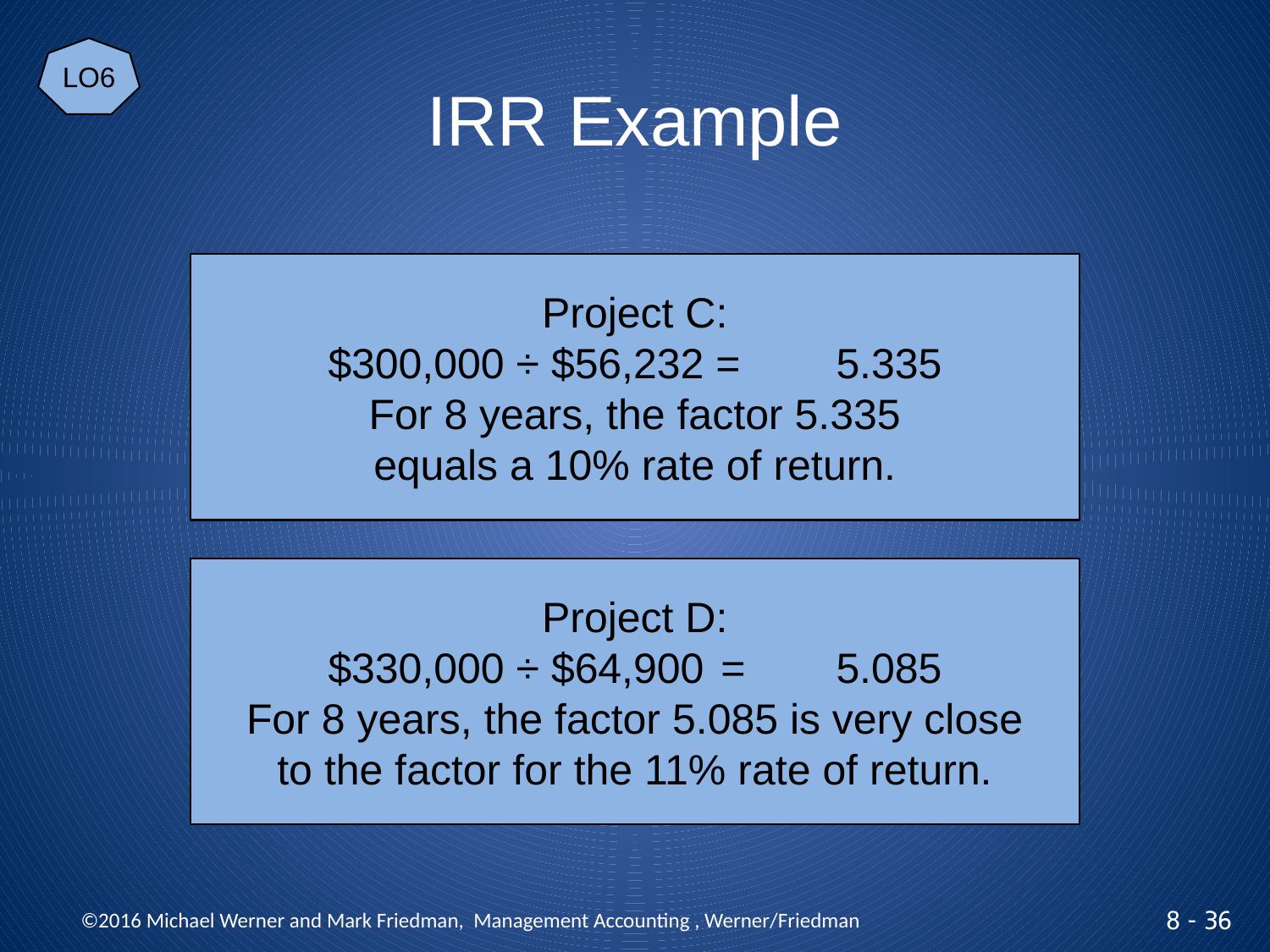

LO6
# IRR Example
Project C:
$300,000 ÷ $56,232 =	5.335
For 8 years, the factor 5.335
equals a 10% rate of return.
Project D:
$330,000 ÷ $64,900	 =	5.085
For 8 years, the factor 5.085 is very close
to the factor for the 11% rate of return.
 ©2016 Michael Werner and Mark Friedman,  Management Accounting , Werner/Friedman